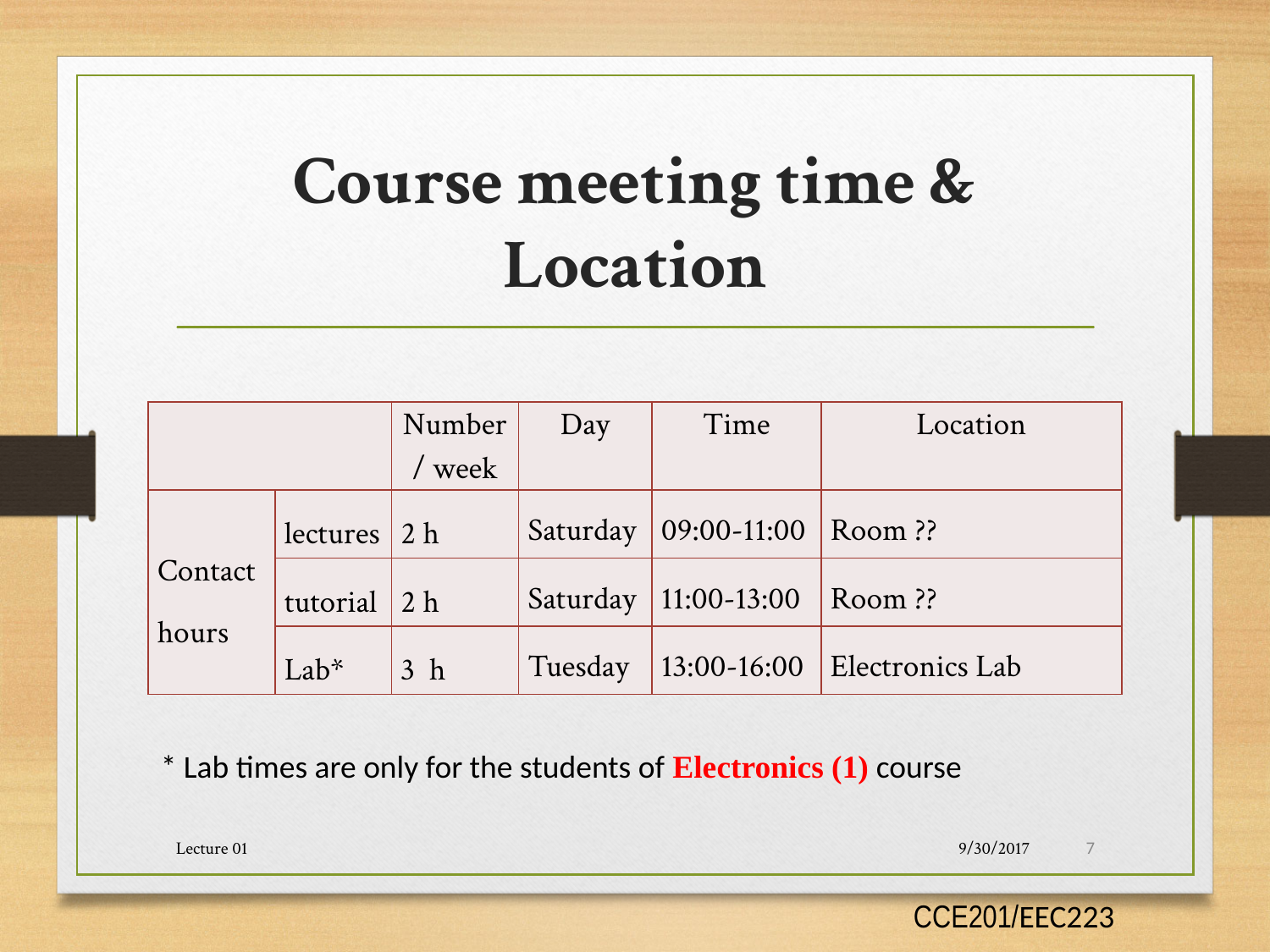

# Course meeting time & Location
|  |  | Number / week | Day | Time | Location |
| --- | --- | --- | --- | --- | --- |
| Contact hours | lectures | 2 h | Saturday | 09:00-11:00 | Room ?? |
|  | tutorial | 2 h | Saturday | 11:00-13:00 | Room ?? |
|  | Lab\* | 3 h | Tuesday | 13:00-16:00 | Electronics Lab |
* Lab times are only for the students of Electronics (1) course
Lecture 01
9/30/2017
7